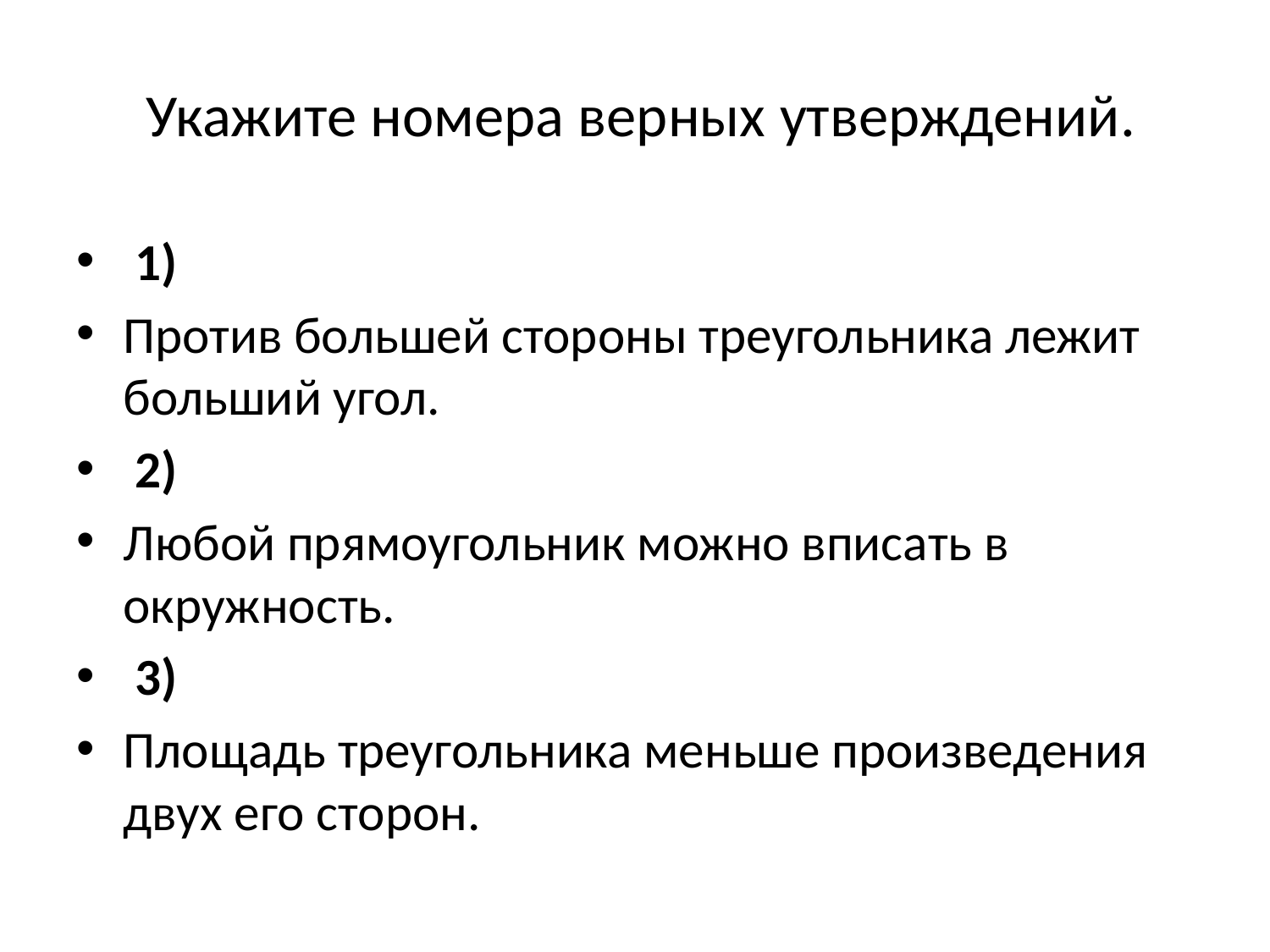

# Укажите номера верных утверждений.
 1)
Против большей стороны треугольника лежит больший угол.
 2)
Любой прямоугольник можно вписать в окружность.
 3)
Площадь треугольника меньше произведения двух его сторон.